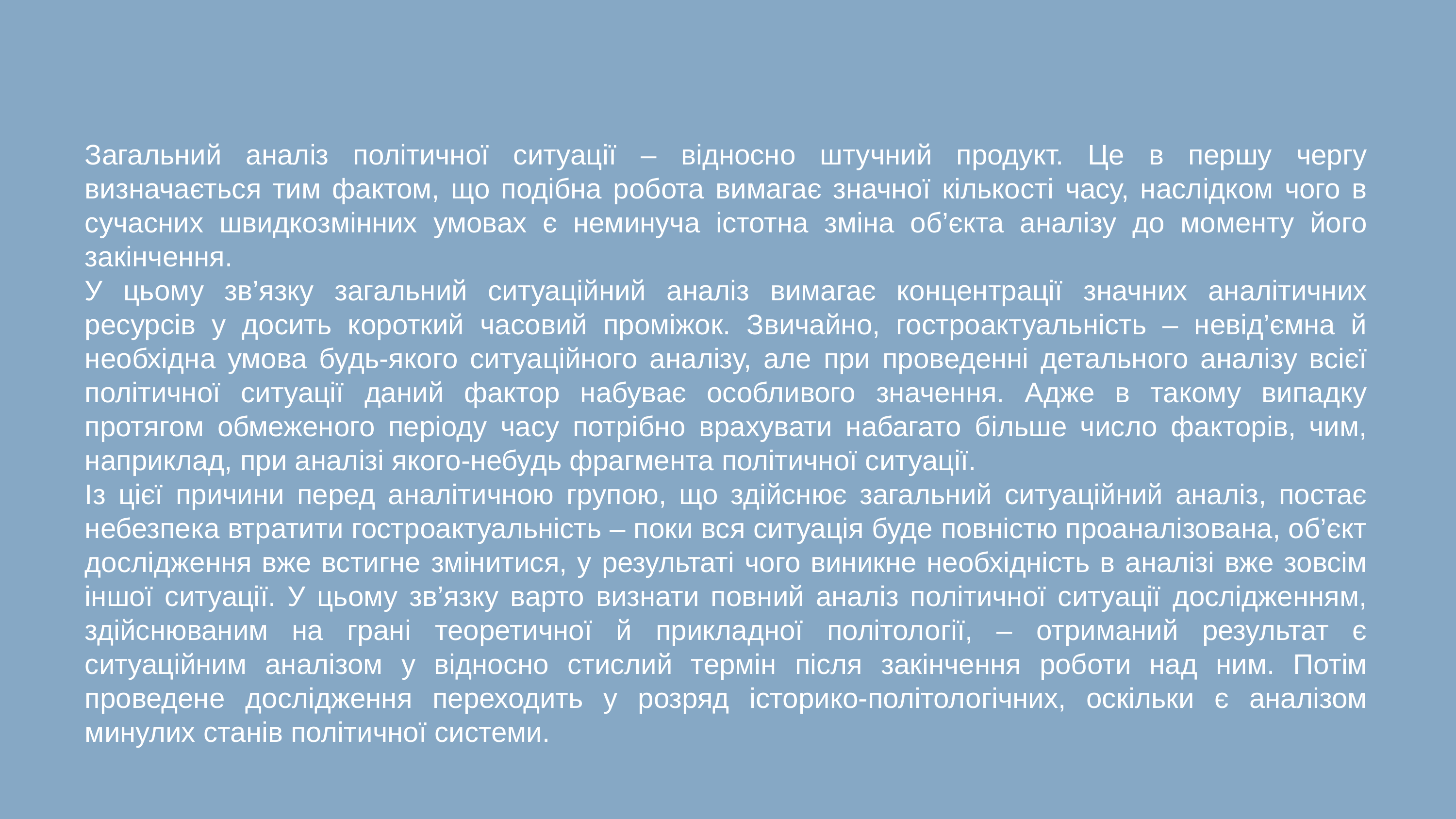

Загальний аналіз політичної ситуації – відносно штучний продукт. Це в першу чергу визначається тим фактом, що подібна робота вимагає значної кількості часу, наслідком чого в сучасних швидкозмінних умовах є неминуча істотна зміна об’єкта аналізу до моменту його закінчення.
У цьому зв’язку загальний ситуаційний аналіз вимагає концентрації значних аналітичних ресурсів у досить короткий часовий проміжок. Звичайно, гостроактуальність – невід’ємна й необхідна умова будь-якого ситуаційного аналізу, але при проведенні детального аналізу всієї політичної ситуації даний фактор набуває особливого значення. Адже в такому випадку протягом обмеженого періоду часу потрібно врахувати набагато більше число факторів, чим, наприклад, при аналізі якого-небудь фрагмента політичної ситуації.
Із цієї причини перед аналітичною групою, що здійснює загальний ситуаційний аналіз, постає небезпека втратити гостроактуальність – поки вся ситуація буде повністю проаналізована, об’єкт дослідження вже встигне змінитися, у результаті чого виникне необхідність в аналізі вже зовсім іншої ситуації. У цьому зв’язку варто визнати повний аналіз політичної ситуації дослідженням, здійснюваним на грані теоретичної й прикладної політології, – отриманий результат є ситуаційним аналізом у відносно стислий термін після закінчення роботи над ним. Потім проведене дослідження переходить у розряд історико-політологічних, оскільки є аналізом минулих станів політичної системи.